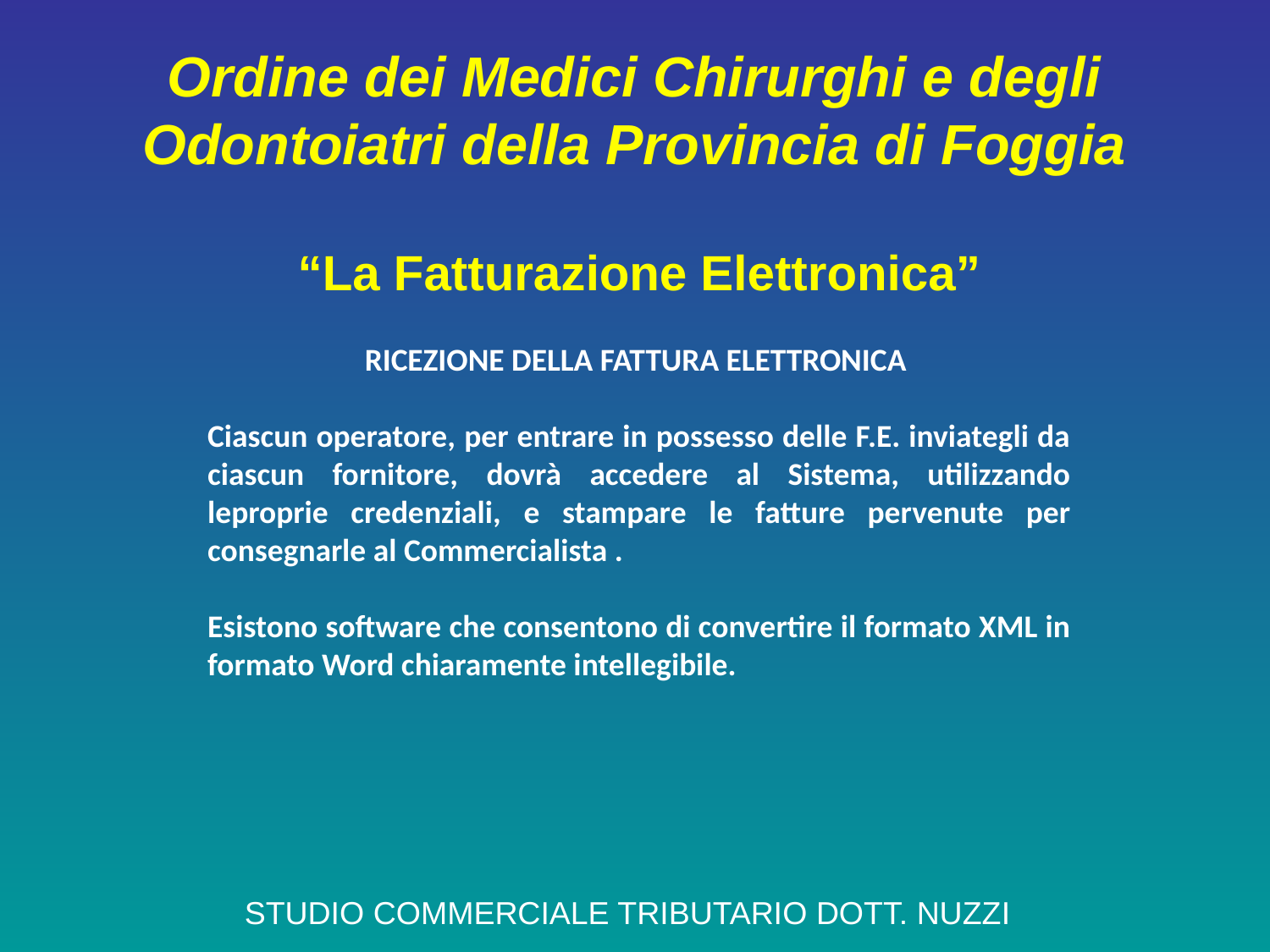

# Ordine dei Medici Chirurghi e degli Odontoiatri della Provincia di Foggia

“La Fatturazione Elettronica”

RICEZIONE DELLA FATTURA ELETTRONICA

Ciascun operatore, per entrare in possesso delle F.E. inviategli da ciascun fornitore, dovrà accedere al Sistema, utilizzando leproprie credenziali, e stampare le fatture pervenute per consegnarle al Commercialista .

Esistono software che consentono di convertire il formato XML in formato Word chiaramente intellegibile.
STUDIO COMMERCIALE TRIBUTARIO DOTT. NUZZI